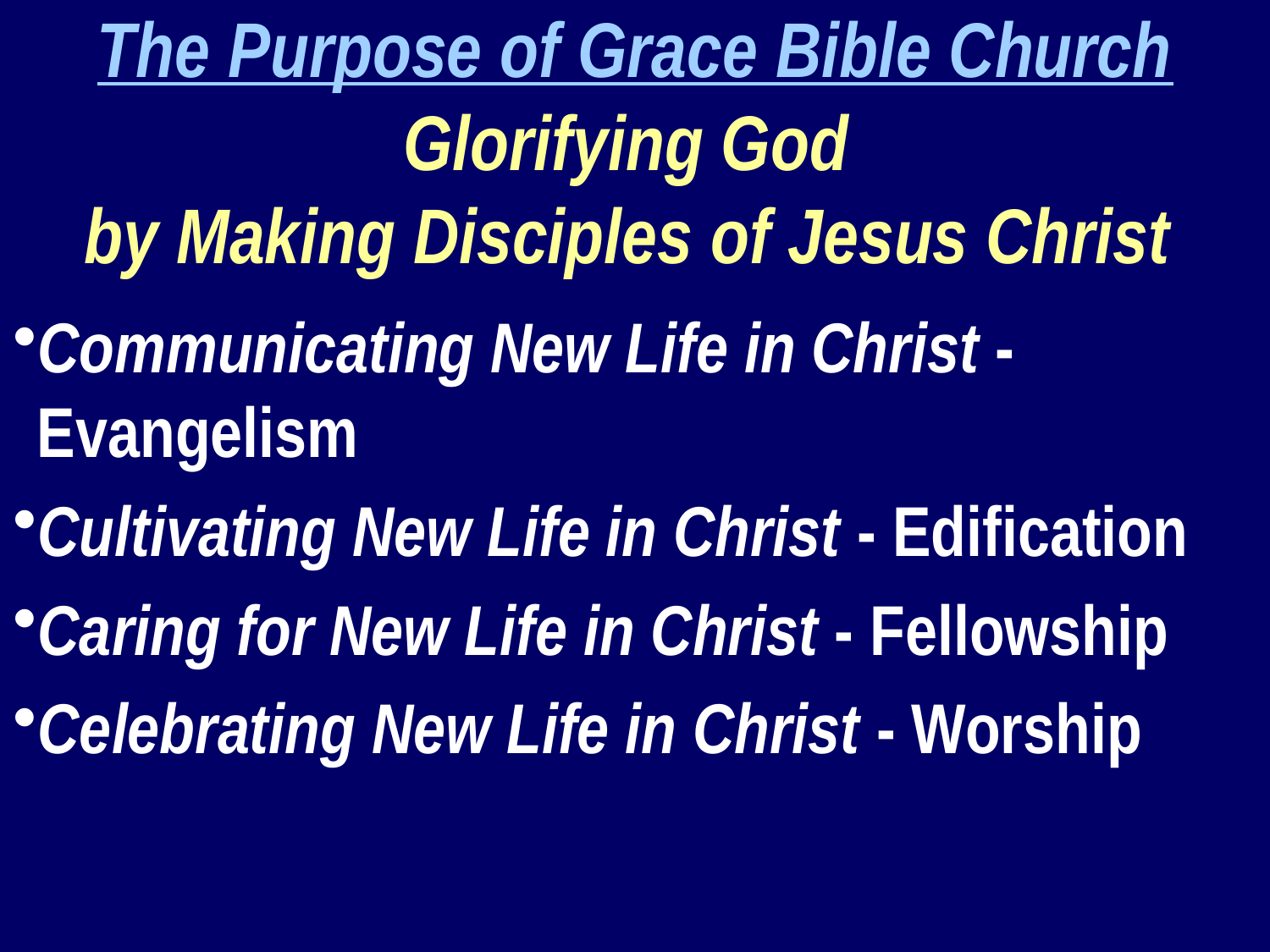

The Purpose of Grace Bible Church
Glorifying God
by Making Disciples of Jesus Christ
Communicating New Life in Christ -	Evangelism
Cultivating New Life in Christ - Edification
Caring for New Life in Christ - Fellowship
Celebrating New Life in Christ - Worship